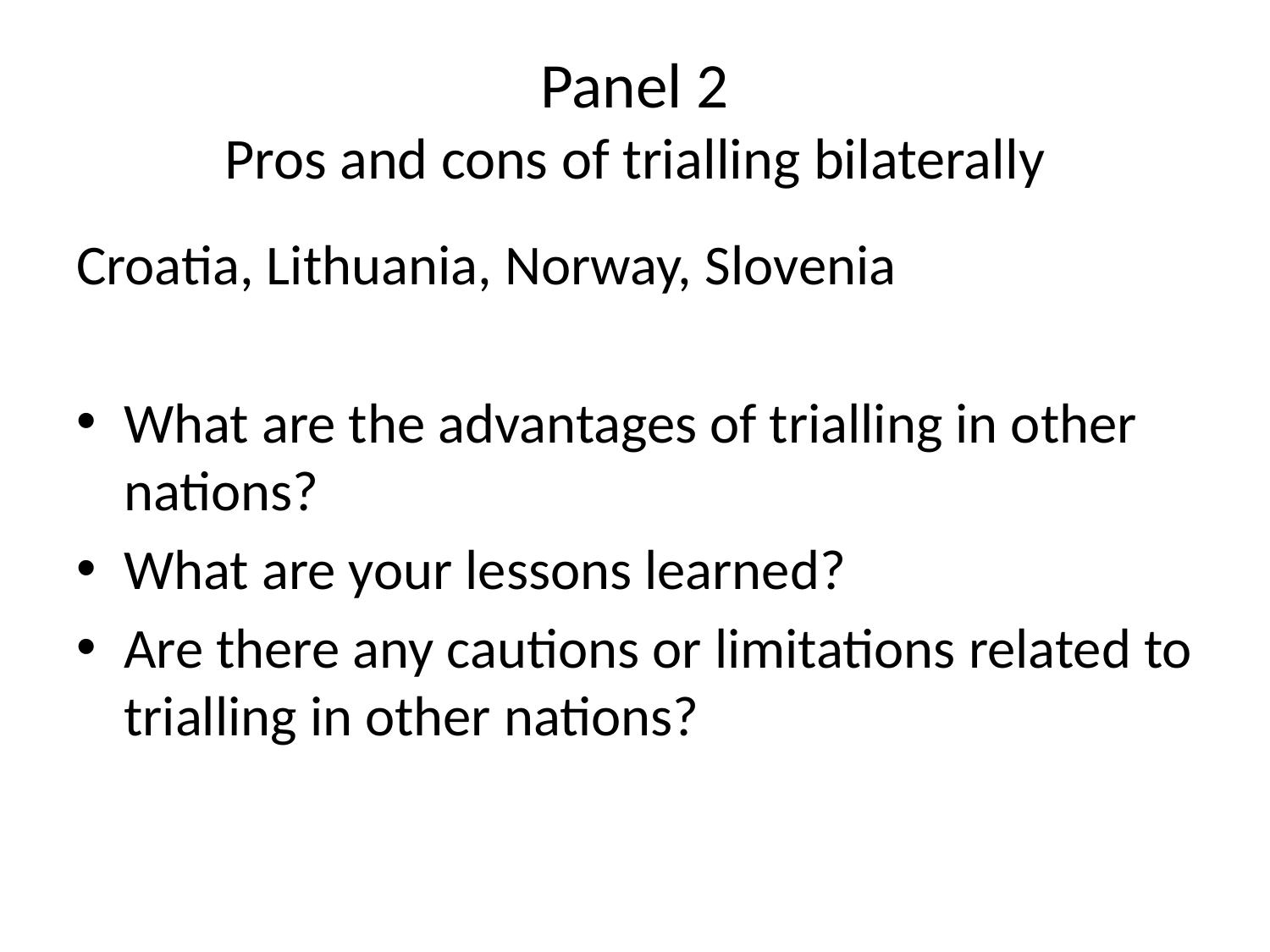

# Panel 2 Pros and cons of trialling bilaterally
Croatia, Lithuania, Norway, Slovenia

What are the advantages of trialling in other nations?
What are your lessons learned?
Are there any cautions or limitations related to trialling in other nations?